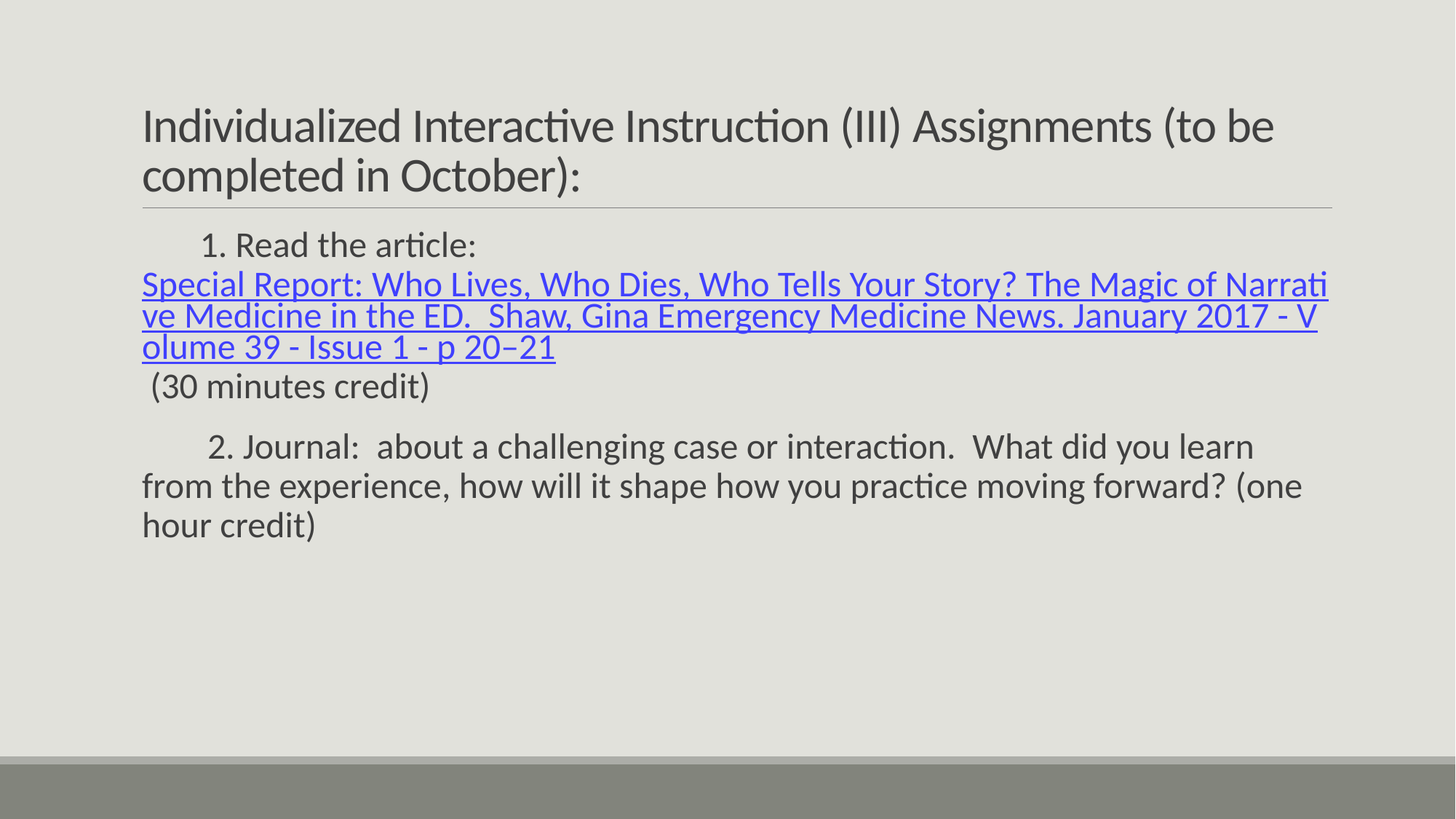

# Individualized Interactive Instruction (III) Assignments (to be completed in October):
        1. Read the article: Special Report: Who Lives, Who Dies, Who Tells Your Story? The Magic of Narrative Medicine in the ED.  Shaw, Gina Emergency Medicine News. January 2017 - Volume 39 - Issue 1 - p 20–21 (30 minutes credit)
        2. Journal:  about a challenging case or interaction.  What did you learn from the experience, how will it shape how you practice moving forward? (one hour credit)